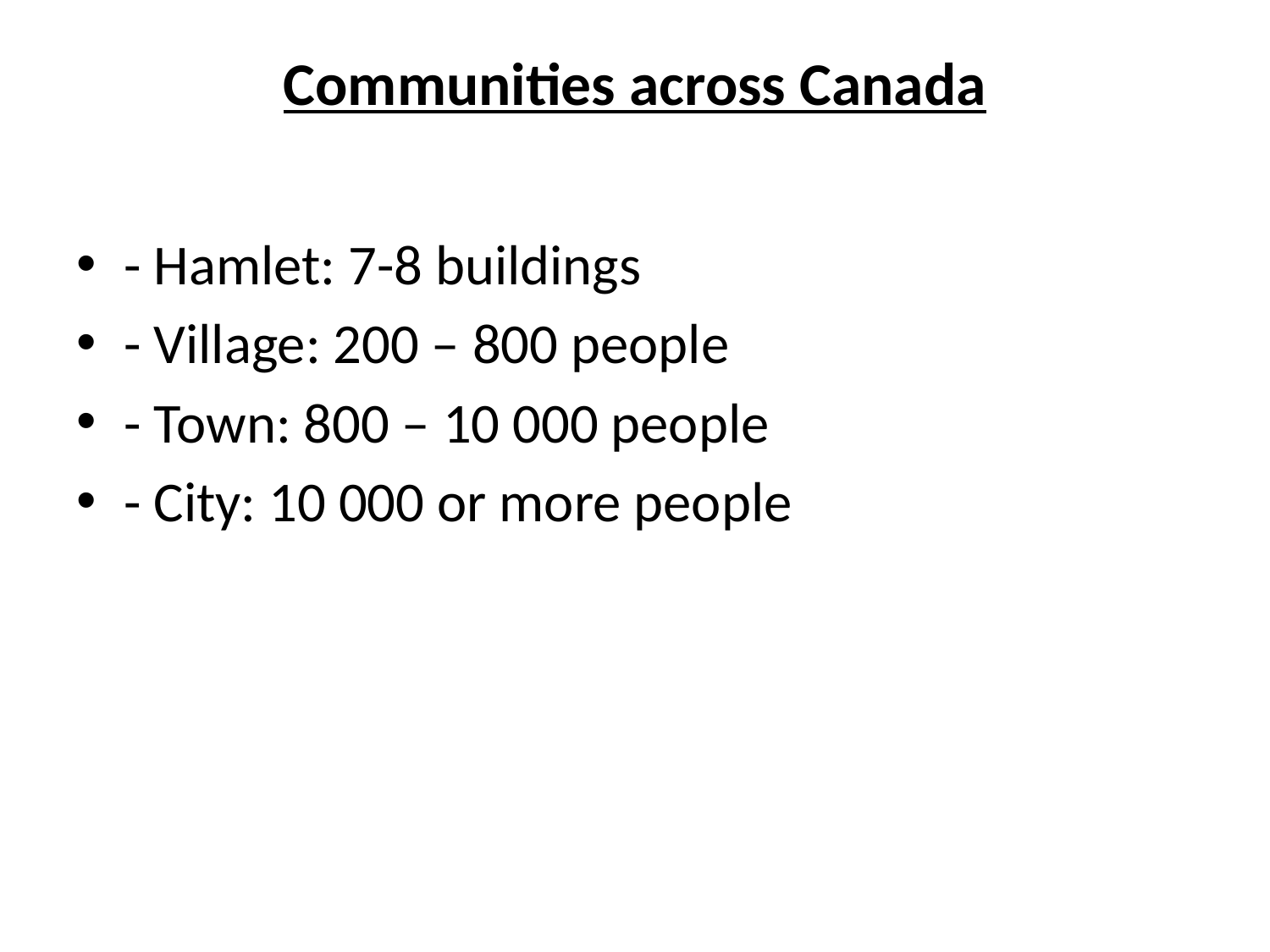

# Communities across Canada
- Hamlet: 7-8 buildings
- Village: 200 – 800 people
- Town: 800 – 10 000 people
- City: 10 000 or more people